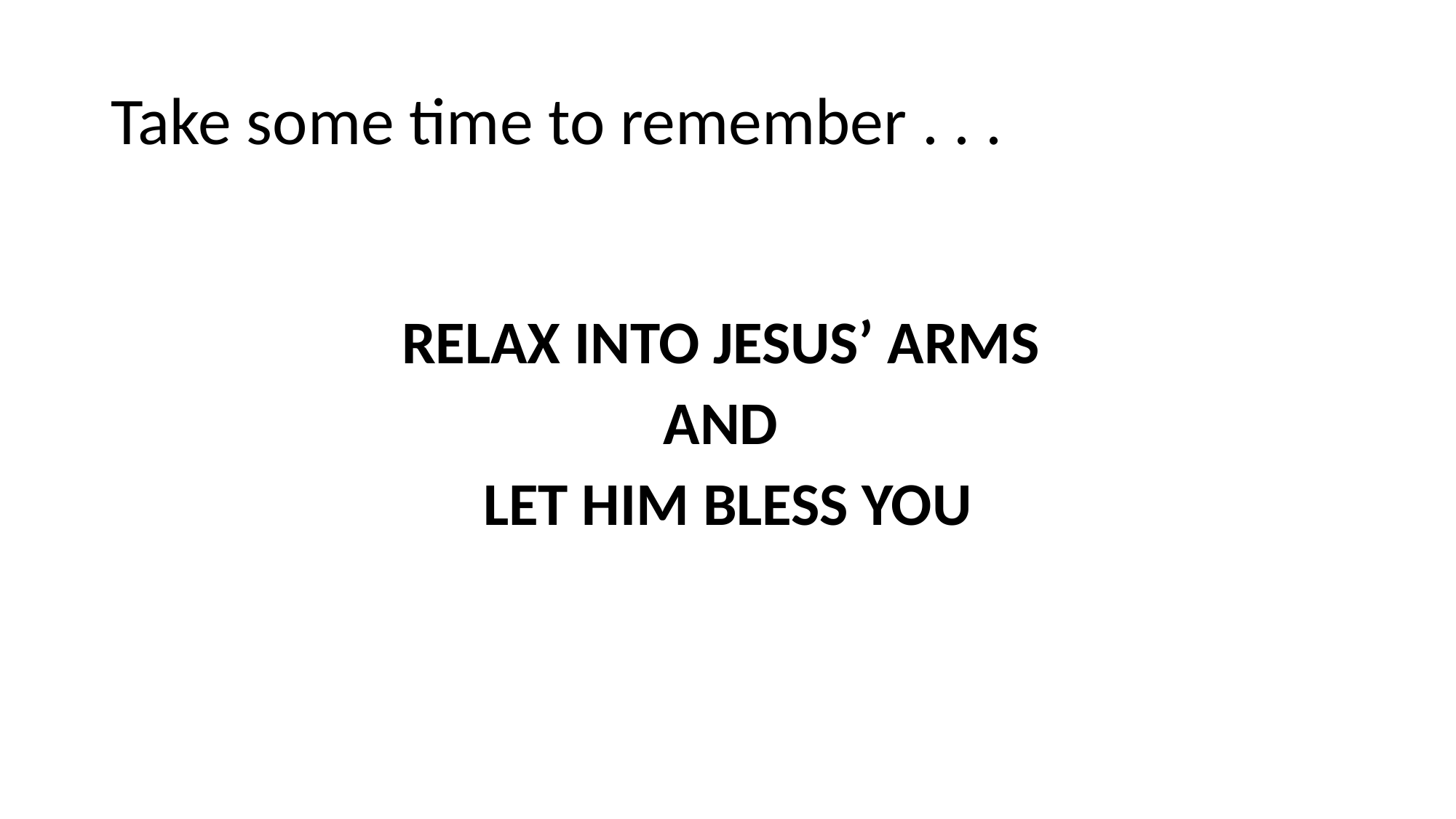

# Take some time to remember . . .

RELAX INTO JESUS’ ARMS
AND
LET HIM BLESS YOU